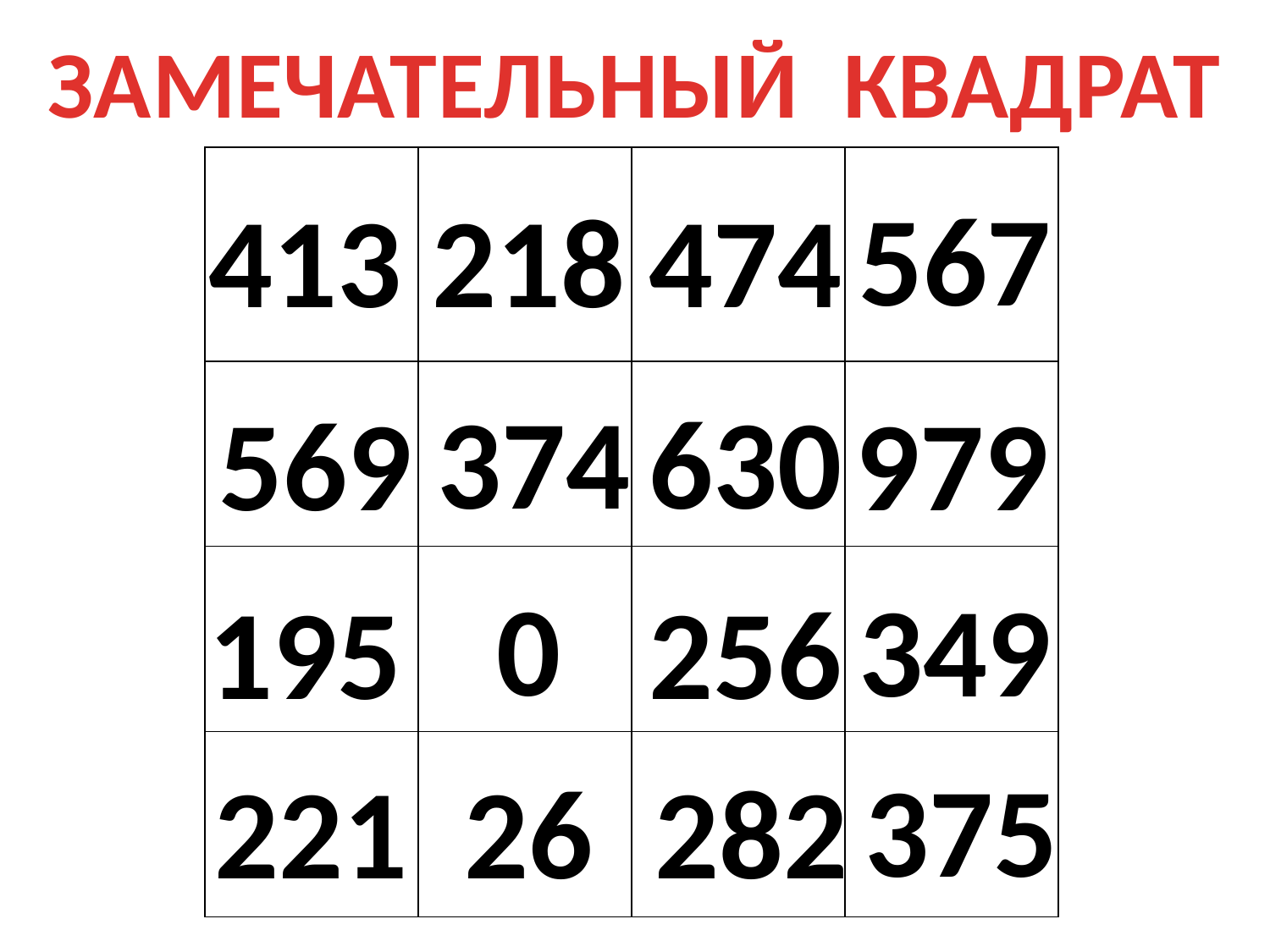

ЗАМЕЧАТЕЛЬНЫЙ  КВАДРАТ
|  |  |  |  |
| --- | --- | --- | --- |
|  |  |  |  |
|  |  |  |  |
|  |  |  |  |
567
474
218
413
374
630
979
569
0
349
256
195
375
282
26
221